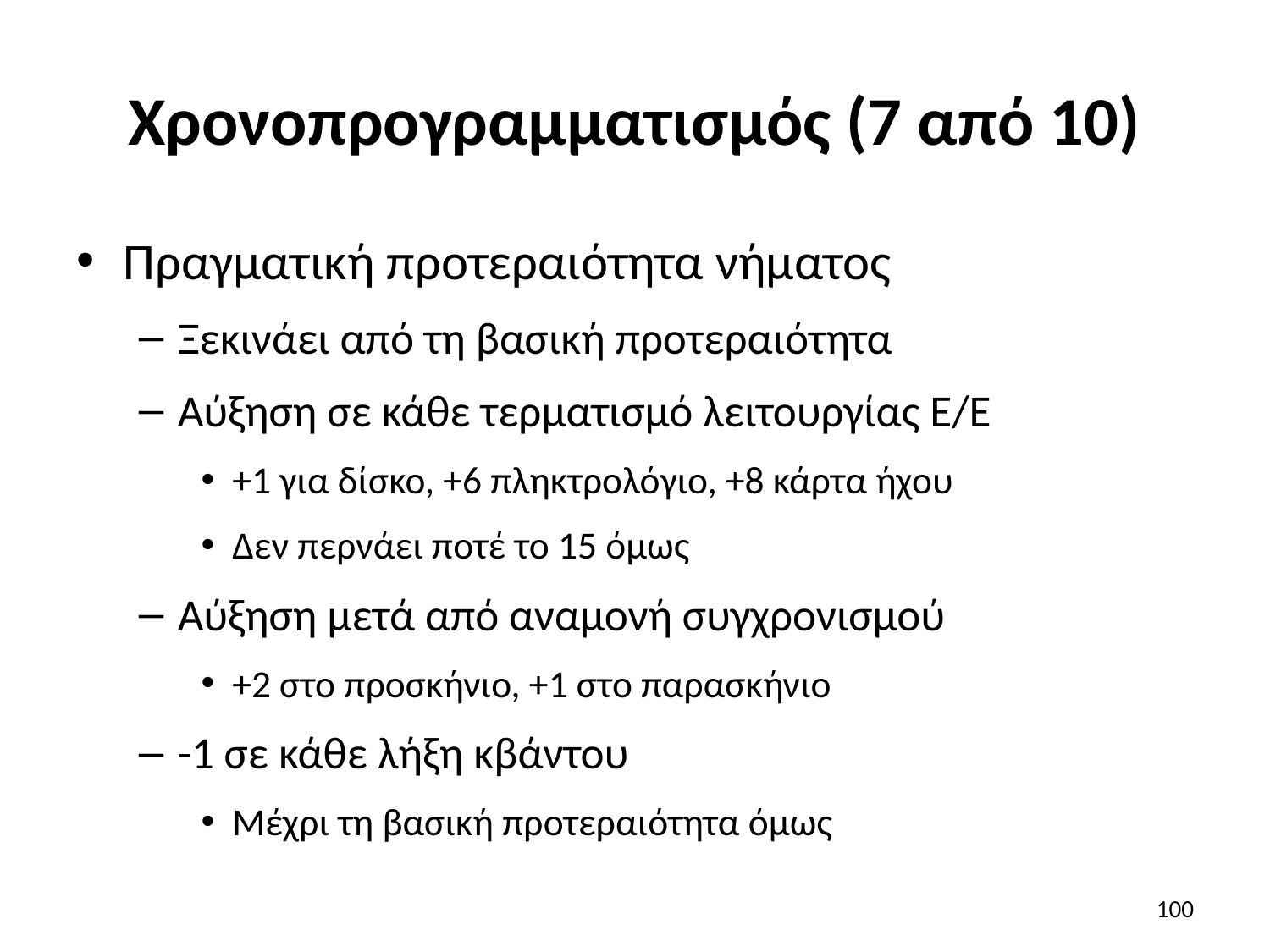

# Χρονοπρογραμματισμός (7 από 10)
Πραγματική προτεραιότητα νήματος
Ξεκινάει από τη βασική προτεραιότητα
Αύξηση σε κάθε τερματισμό λειτουργίας Ε/Ε
+1 για δίσκο, +6 πληκτρολόγιο, +8 κάρτα ήχου
Δεν περνάει ποτέ το 15 όμως
Αύξηση μετά από αναμονή συγχρονισμού
+2 στο προσκήνιο, +1 στο παρασκήνιο
-1 σε κάθε λήξη κβάντου
Μέχρι τη βασική προτεραιότητα όμως
100